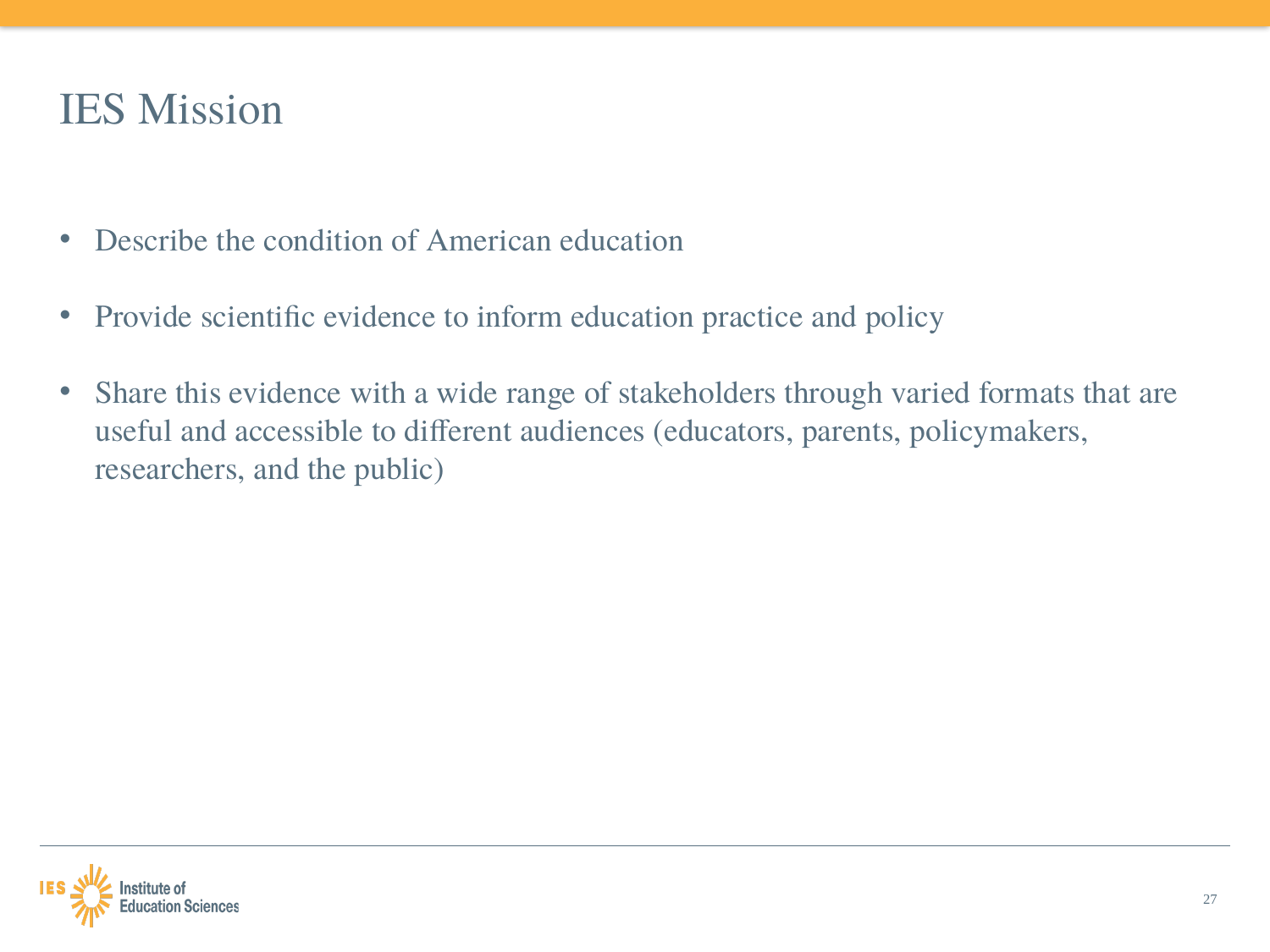

# IES Mission
Describe the condition of American education

Provide scientific evidence to inform education practice and policy

Share this evidence with a wide range of stakeholders through varied formats that are useful and accessible to different audiences (educators, parents, policymakers, researchers, and the public)

27